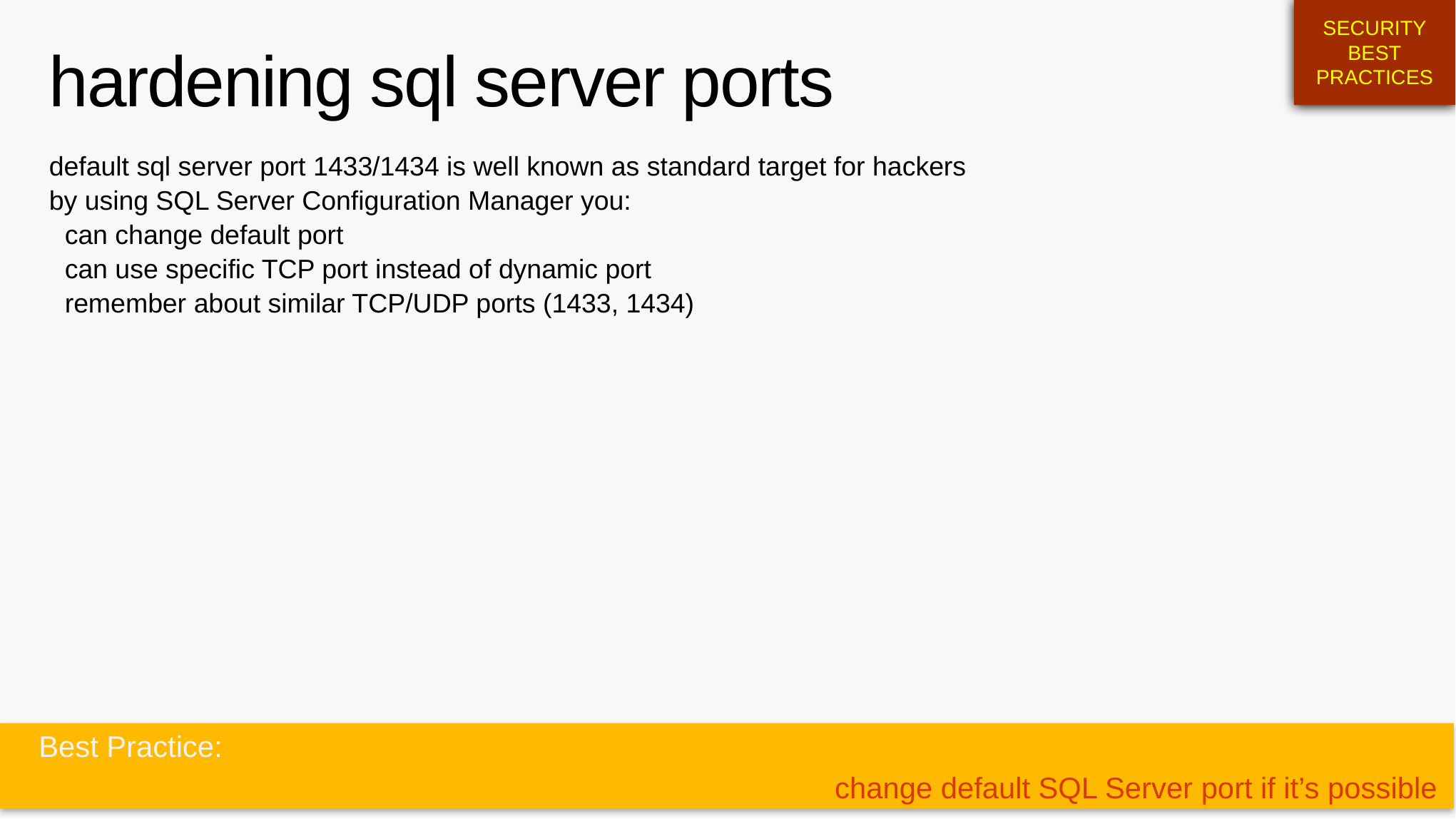

SECURITY
BEST
PRACTICES
# hardening sql server ports
default sql server port 1433/1434 is well known as standard target for hackers
by using SQL Server Configuration Manager you:
can change default port
can use specific TCP port instead of dynamic port
remember about similar TCP/UDP ports (1433, 1434)

Best Practice:
change default SQL Server port if it’s possible